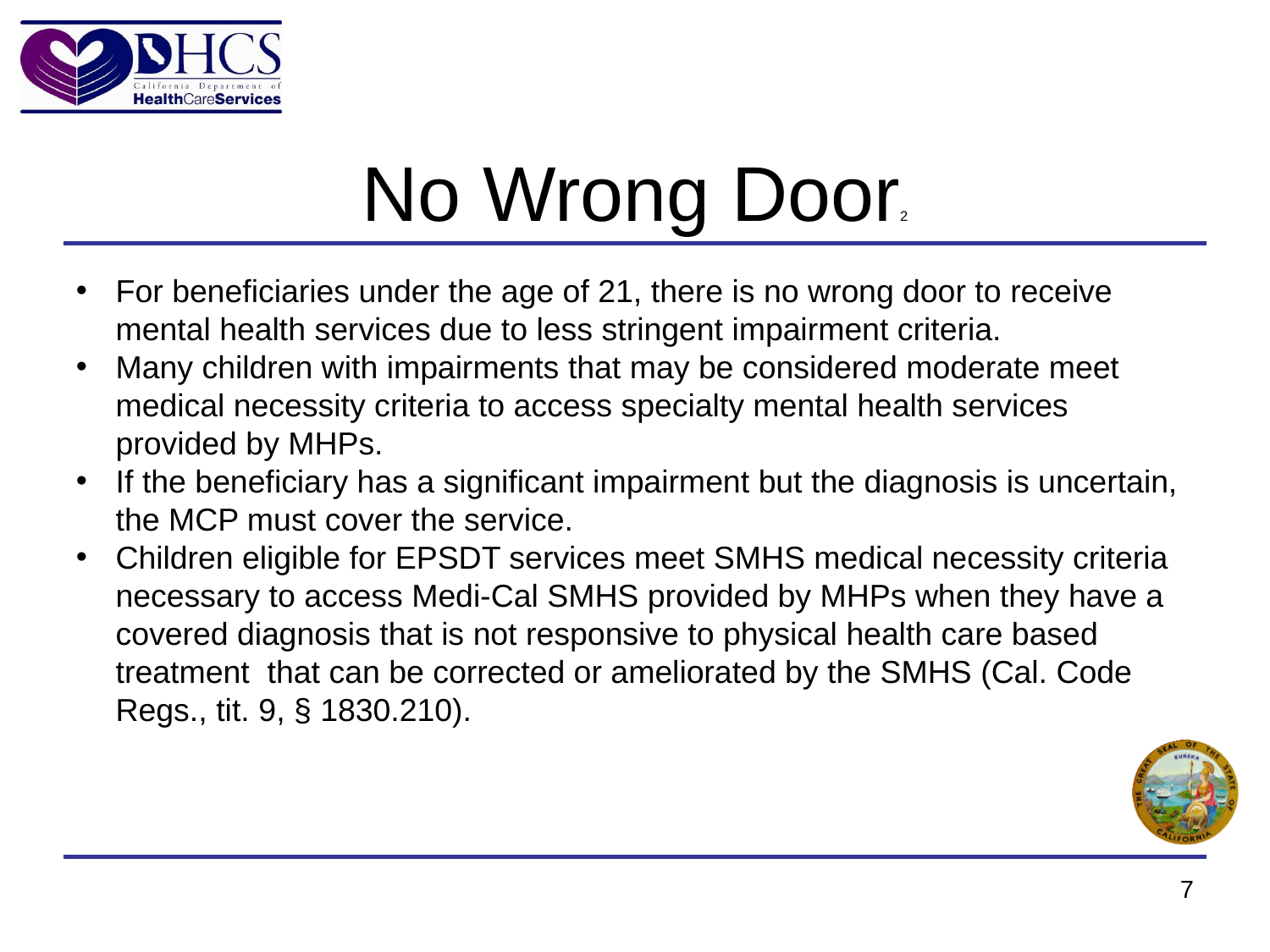

# No Wrong Door2
For beneficiaries under the age of 21, there is no wrong door to receive mental health services due to less stringent impairment criteria.
Many children with impairments that may be considered moderate meet medical necessity criteria to access specialty mental health services provided by MHPs.
If the beneficiary has a significant impairment but the diagnosis is uncertain, the MCP must cover the service.
Children eligible for EPSDT services meet SMHS medical necessity criteria necessary to access Medi-Cal SMHS provided by MHPs when they have a covered diagnosis that is not responsive to physical health care based treatment  that can be corrected or ameliorated by the SMHS (Cal. Code Regs., tit. 9, § 1830.210).
7